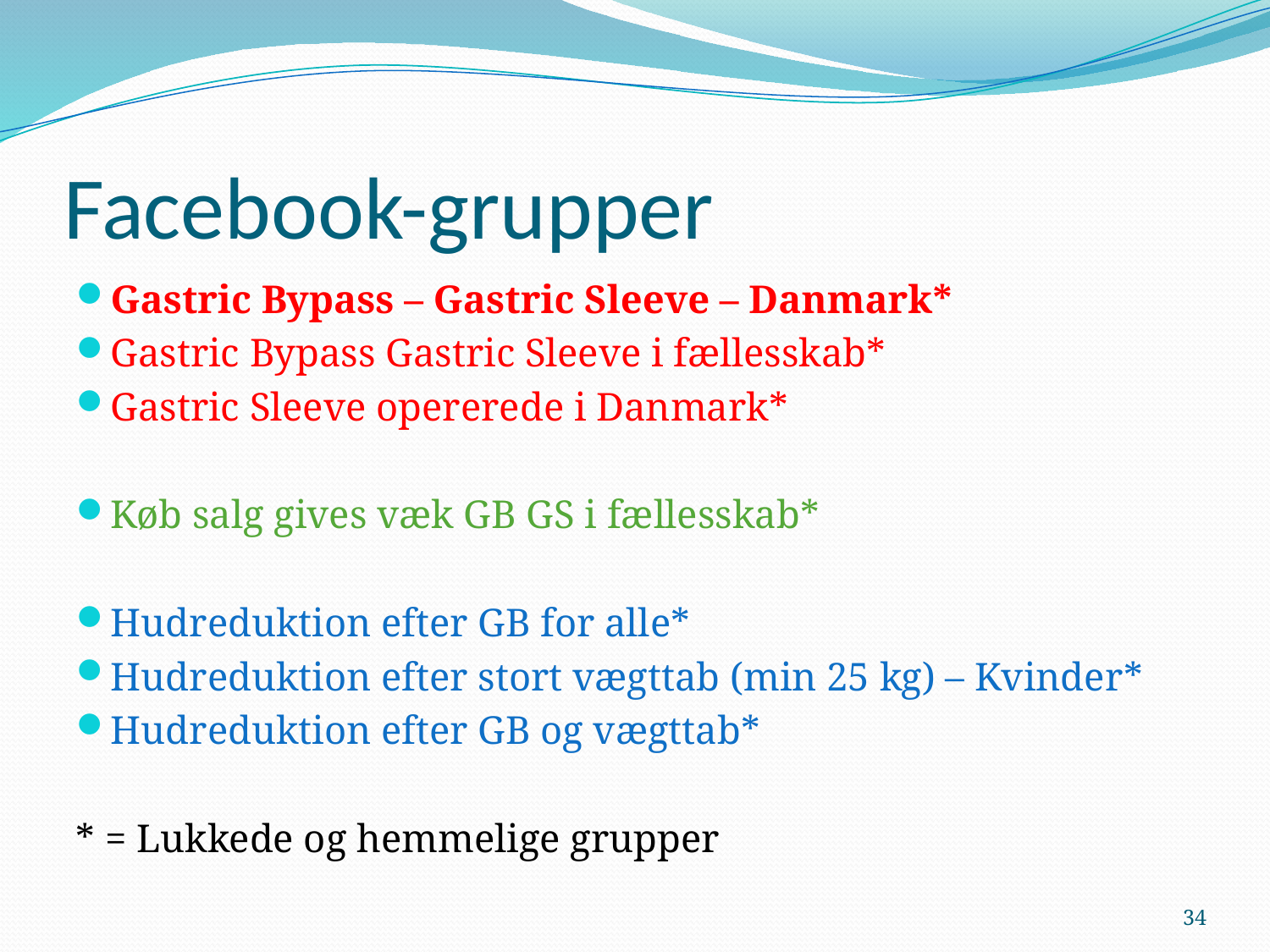

# Facebook-grupper
Gastric Bypass – Gastric Sleeve – Danmark*
Gastric Bypass Gastric Sleeve i fællesskab*
Gastric Sleeve opererede i Danmark*

Køb salg gives væk GB GS i fællesskab*

Hudreduktion efter GB for alle*
Hudreduktion efter stort vægttab (min 25 kg) – Kvinder*
Hudreduktion efter GB og vægttab*

* = Lukkede og hemmelige grupper
34